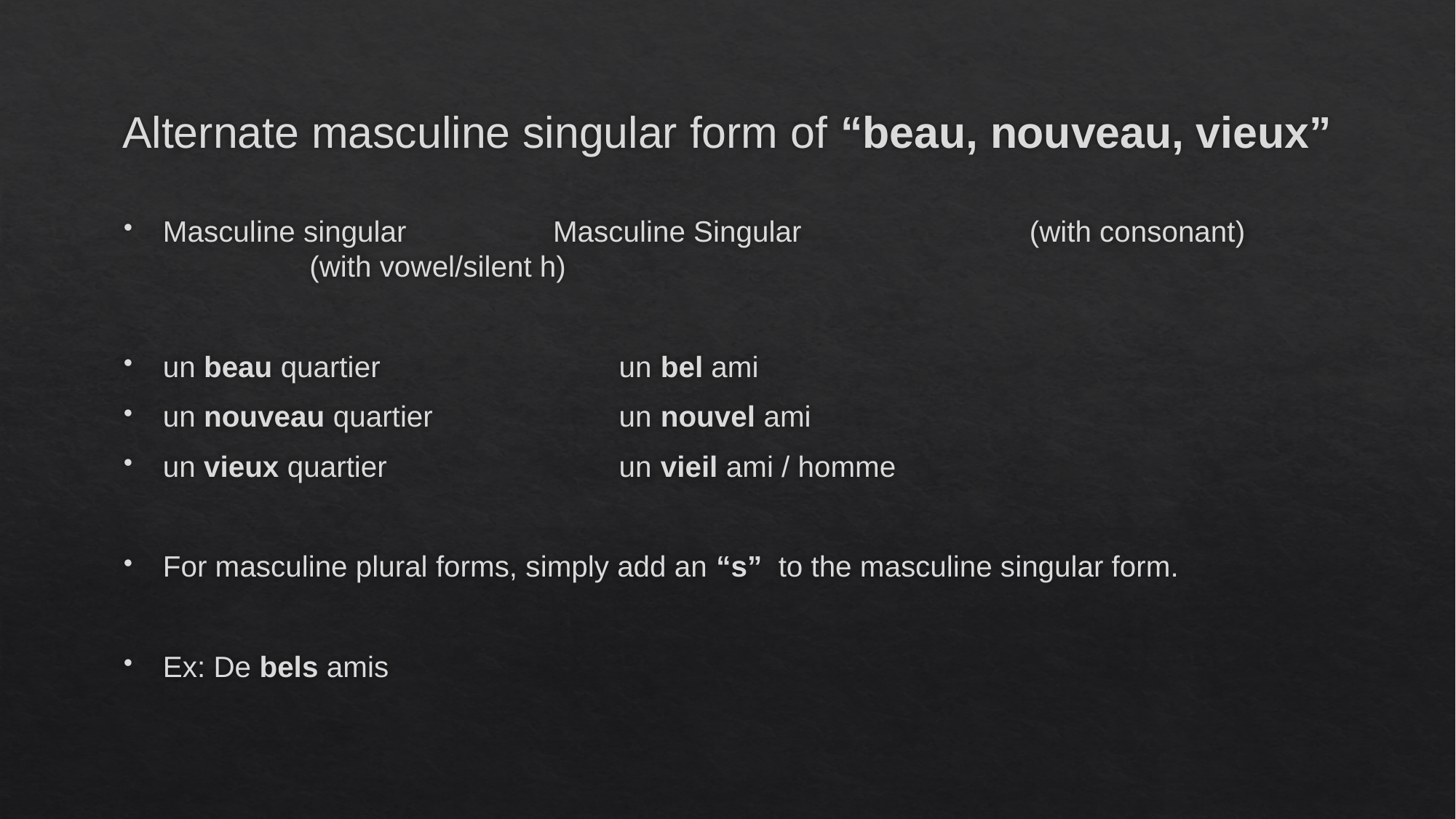

# Alternate masculine singular form of “beau, nouveau, vieux”
Masculine singular                  Masculine Singular                            (with consonant)	                   (with vowel/silent h)

un beau quartier		                 un bel ami
un nouveau quartier	                 un nouvel ami
un vieux quartier		                 un vieil ami / homme

For masculine plural forms, simply add an “s”  to the masculine singular form.

Ex: De bels amis